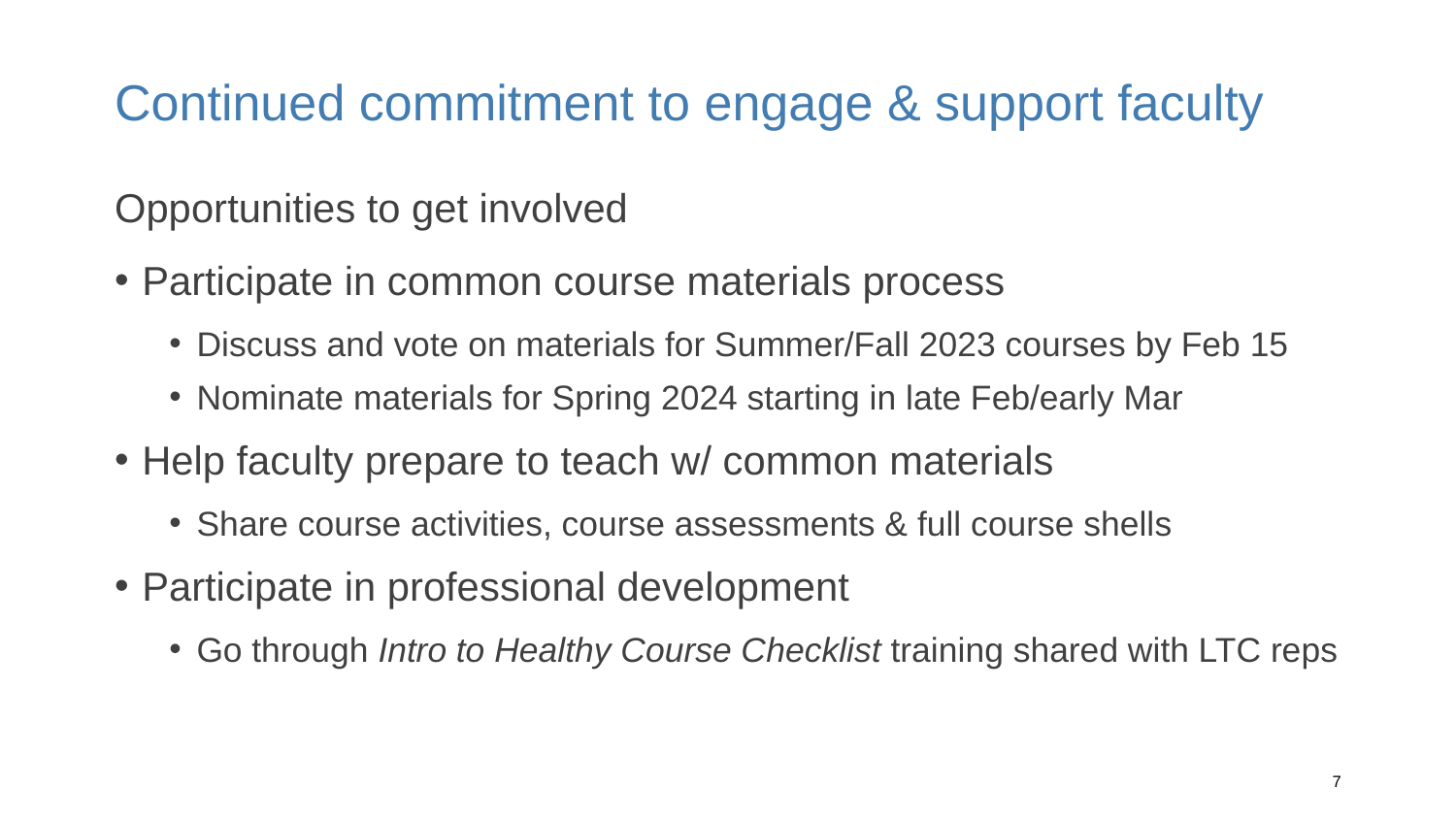

# Continued commitment to engage & support faculty
Opportunities to get involved
Participate in common course materials process
Discuss and vote on materials for Summer/Fall 2023 courses by Feb 15
Nominate materials for Spring 2024 starting in late Feb/early Mar
Help faculty prepare to teach w/ common materials
Share course activities, course assessments & full course shells
Participate in professional development
Go through Intro to Healthy Course Checklist training shared with LTC reps

7